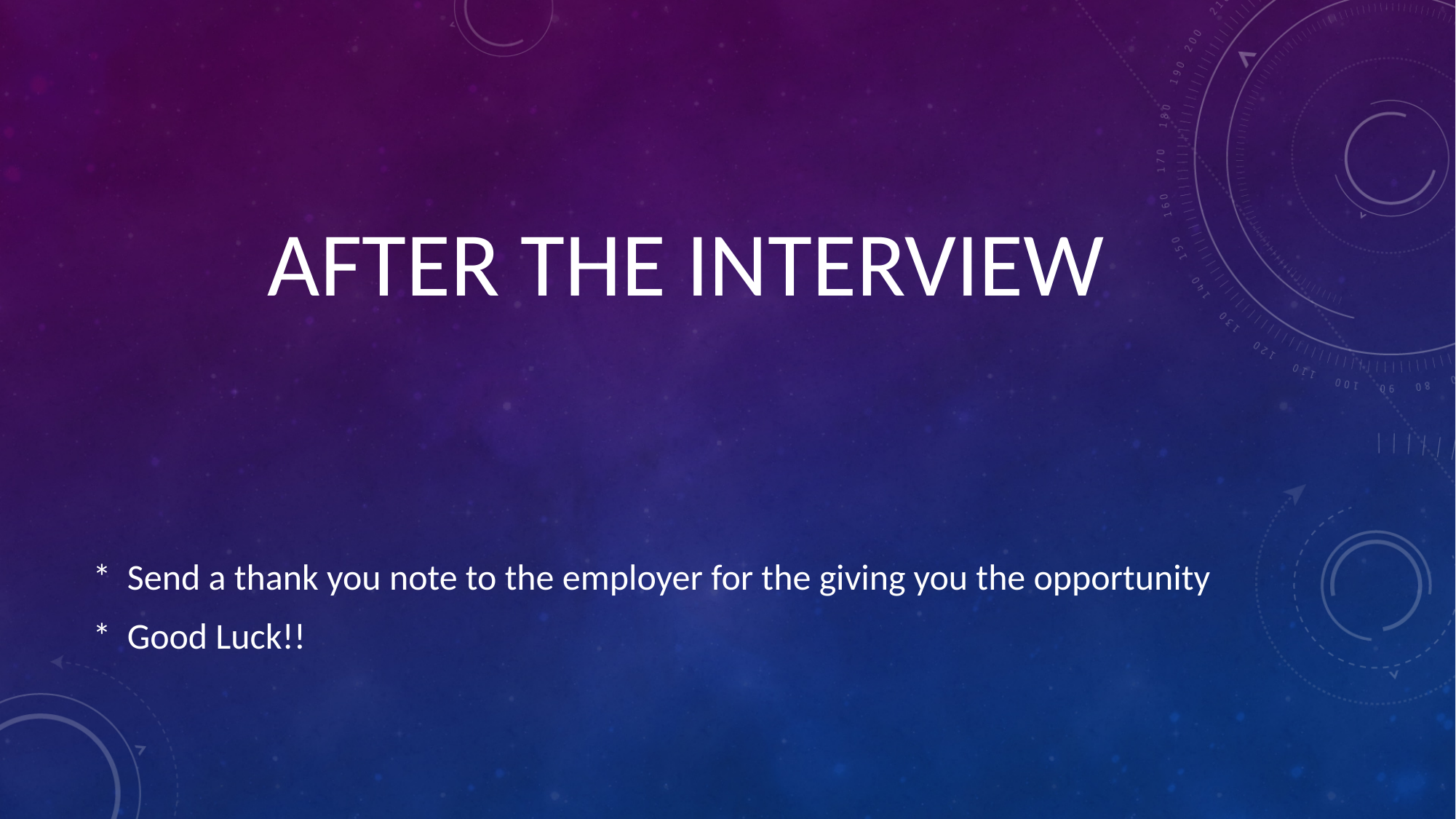

# AFTER THE INTERVIEW
*  Send a thank you note to the employer for the giving you the opportunity
*  Good Luck!!